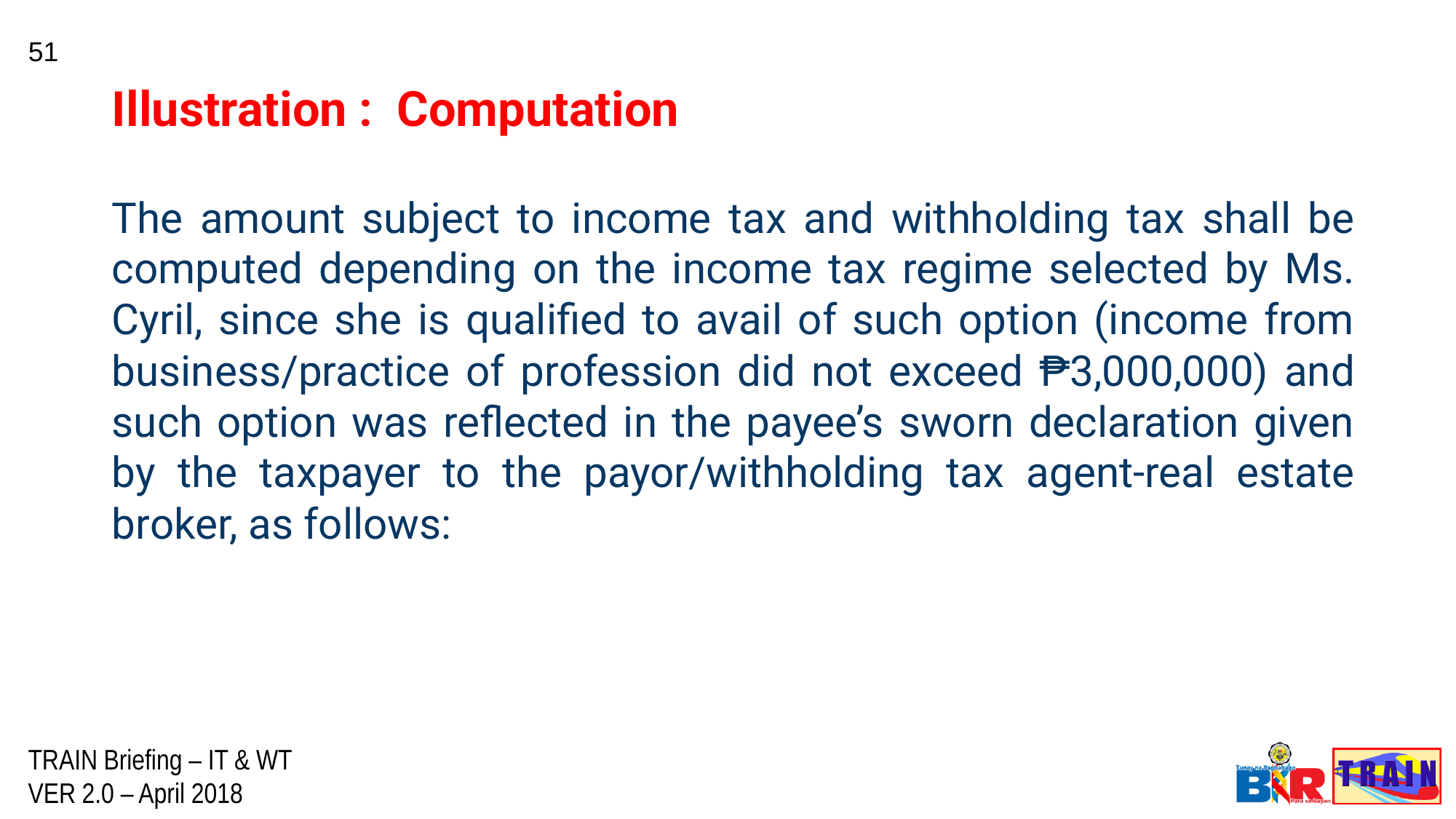

51
Illustration :  Computation
The amount subject to income tax and withholding tax shall be computed depending on the income tax regime selected by Ms. Cyril, since she is qualified to avail of such option (income from business/practice of profession did not exceed ₱3,000,000) and such option was reflected in the payee’s sworn declaration given by the taxpayer to the payor/withholding tax agent-real estate broker, as follows: